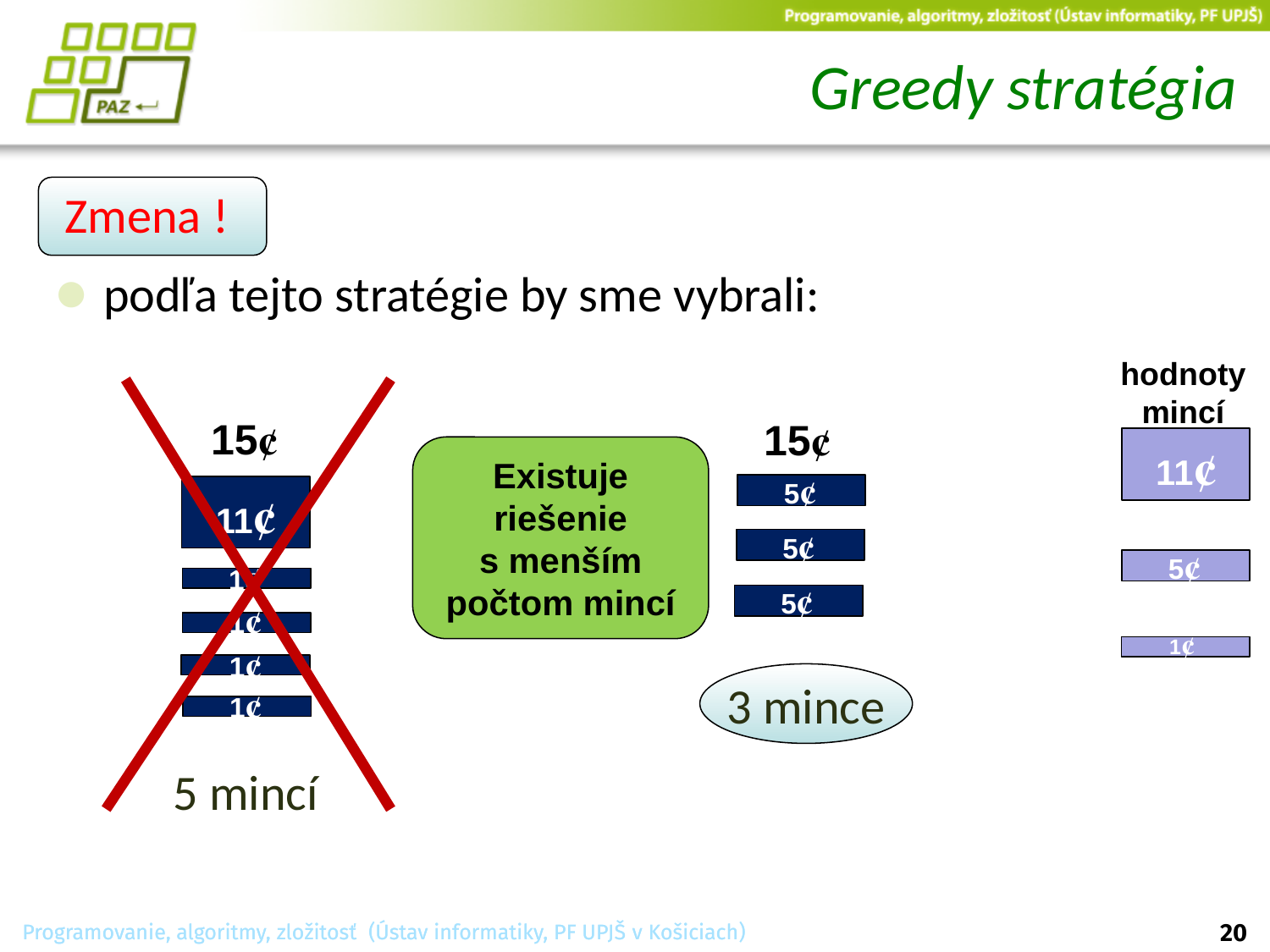

# Greedy stratégia

 Zmena !
podľa tejto stratégie by sme vybrali:
hodnoty mincí
15¢
15¢

11¢
Existuje riešenie
s menším počtom mincí
5¢

11¢
5¢

5¢
1¢

5¢

1¢

1¢
1¢

3 mince
1¢

5 mincí